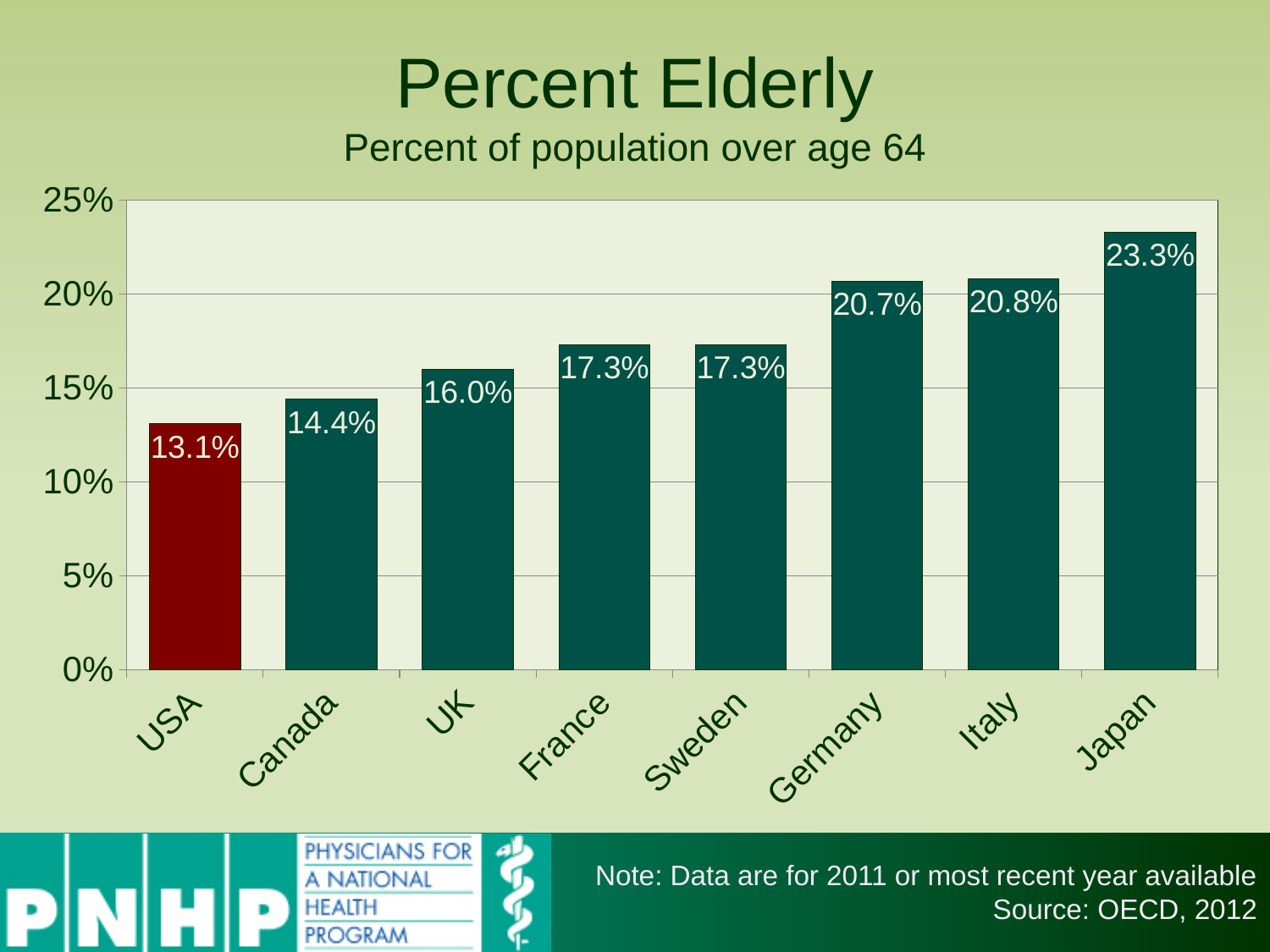

# Percent Elderly Percent of population over age 64

### Chart

| Category | Smoking |
|---|---|
| USA | 0.131 |
| Canada | 0.144 |
| UK | 0.16 |
| France | 0.173 |
| Sweden | 0.173 |
| Germany | 0.207 |
| Italy | 0.208 |
| Japan | 0.233 |
Note: Data are for 2011 or most recent year available
Source: OECD, 2012